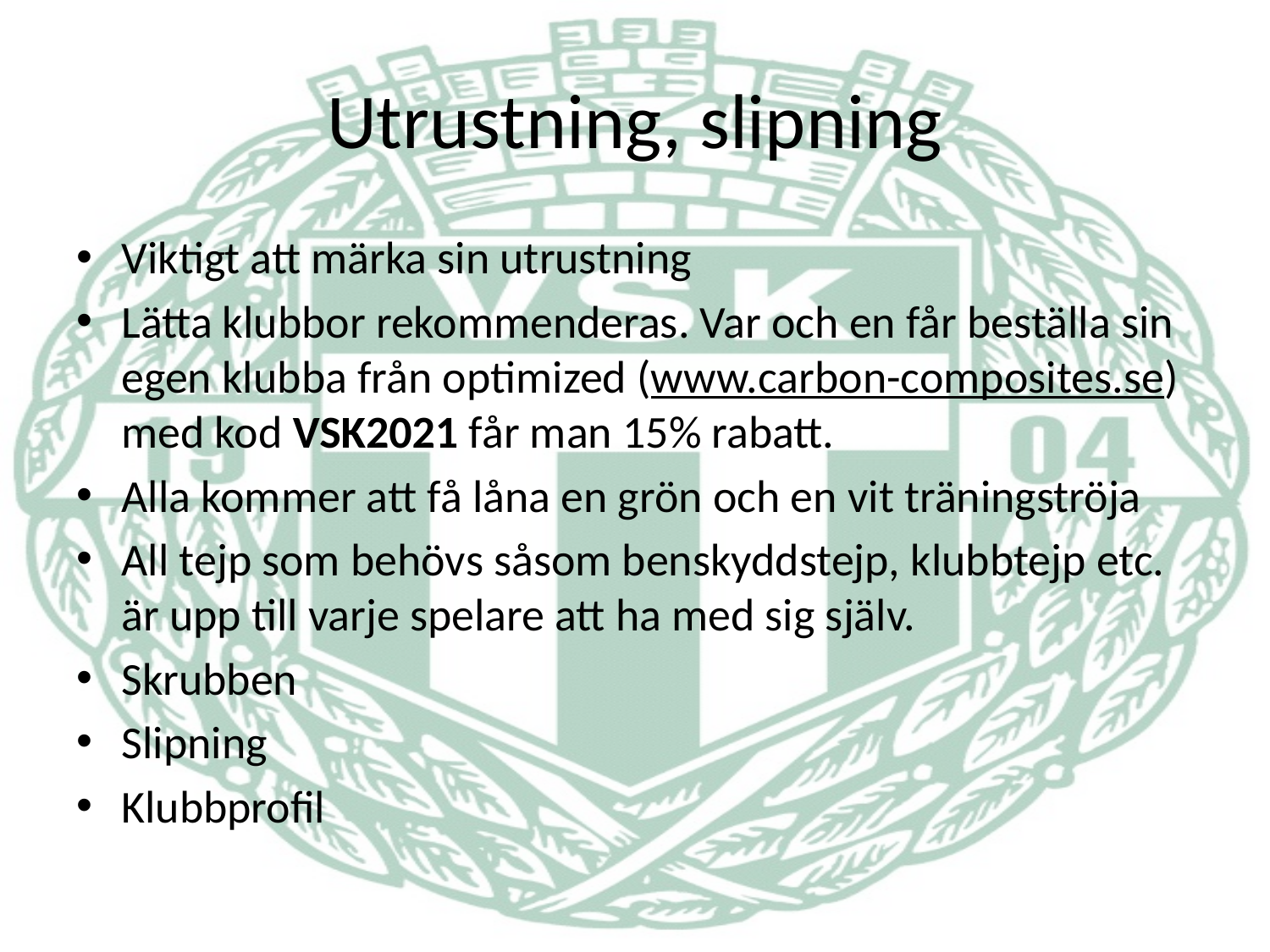

# Utrustning, slipning
Viktigt att märka sin utrustning
Lätta klubbor rekommenderas. Var och en får beställa sin egen klubba från optimized (www.carbon-composites.se) med kod VSK2021 får man 15% rabatt.
Alla kommer att få låna en grön och en vit träningströja
All tejp som behövs såsom benskyddstejp, klubbtejp etc. är upp till varje spelare att ha med sig själv.
Skrubben
Slipning
Klubbprofil